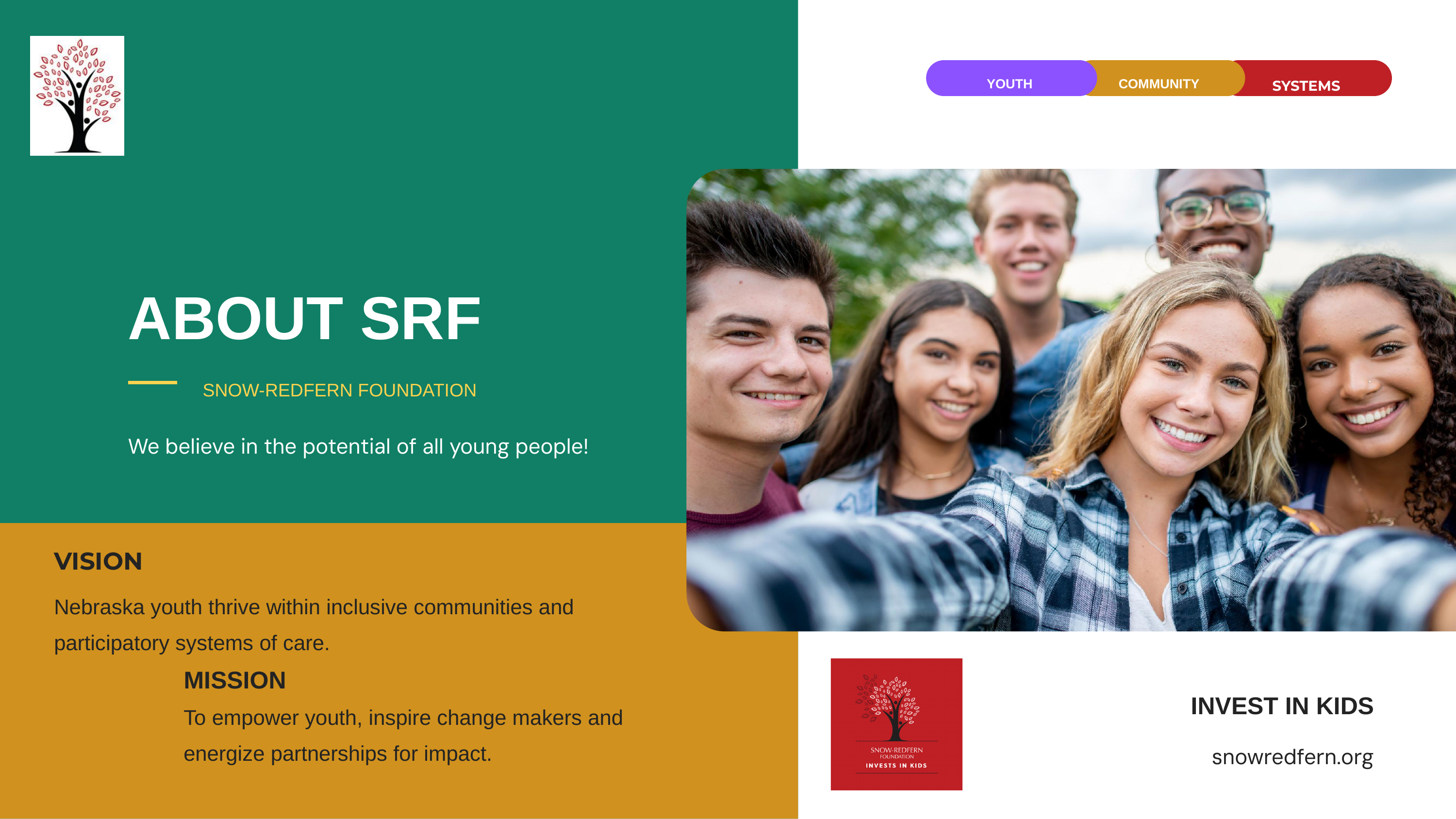

YOUTH
COMMUNITY
SYSTEMS

ABOUT SRF
SNOW-REDFERN FOUNDATION
We believe in the potential of all young people!

VISION
Nebraska youth thrive within inclusive communities and participatory systems of care.

MISSION
INVEST IN KIDS
To empower youth, inspire change makers and energize partnerships for impact.
snowredfern.org